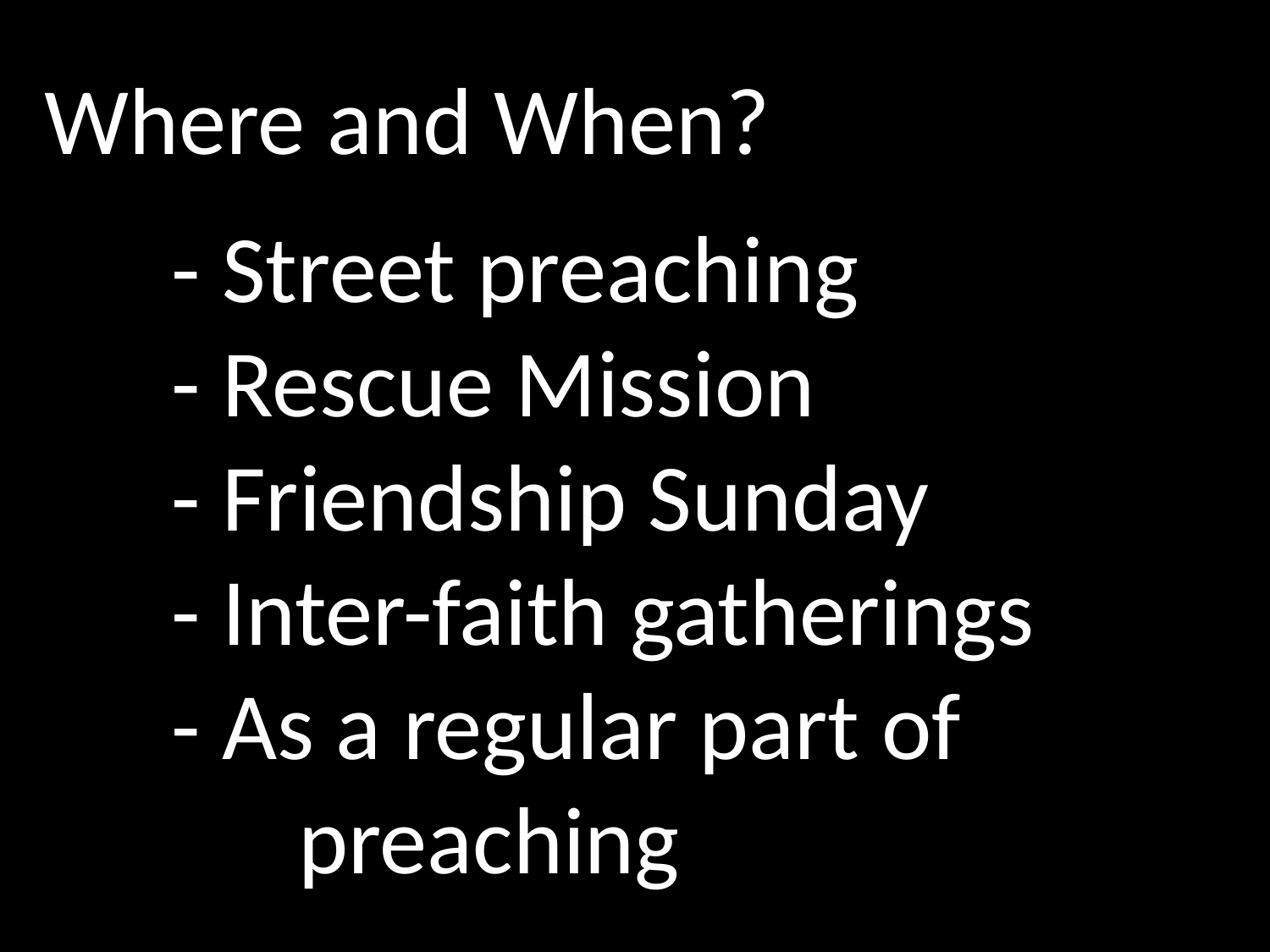

Where and When?

	- Street preaching
	- Rescue Mission
	- Friendship Sunday
	- Inter-faith gatherings
	- As a regular part of 				preaching